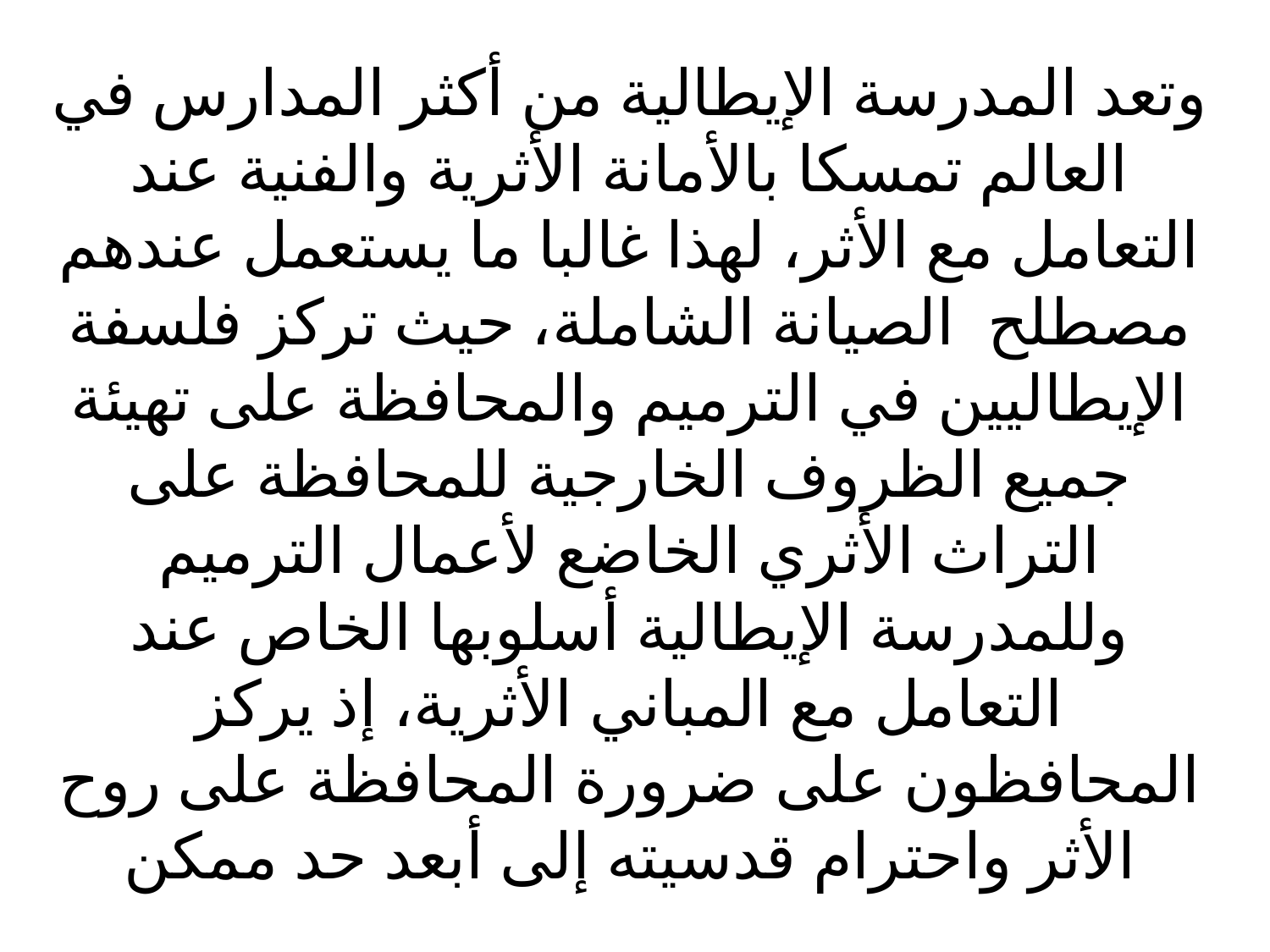

# وتعد المدرسة الإيطالية من أكثر المدارس في العالم تمسكا بالأمانة الأثرية والفنية عند التعامل مع الأثر، لهذا غالبا ما يستعمل عندهم مصطلح  الصيانة الشاملة، حيث تركز فلسفة الإيطاليين في الترميم والمحافظة على تهيئة جميع الظروف الخارجية للمحافظة على التراث الأثري الخاضع لأعمال الترميم وللمدرسة الإيطالية أسلوبها الخاص عند التعامل مع المباني الأثرية، إذ يركز المحافظون على ضرورة المحافظة على روح الأثر واحترام قدسيته إلى أبعد حد ممكن